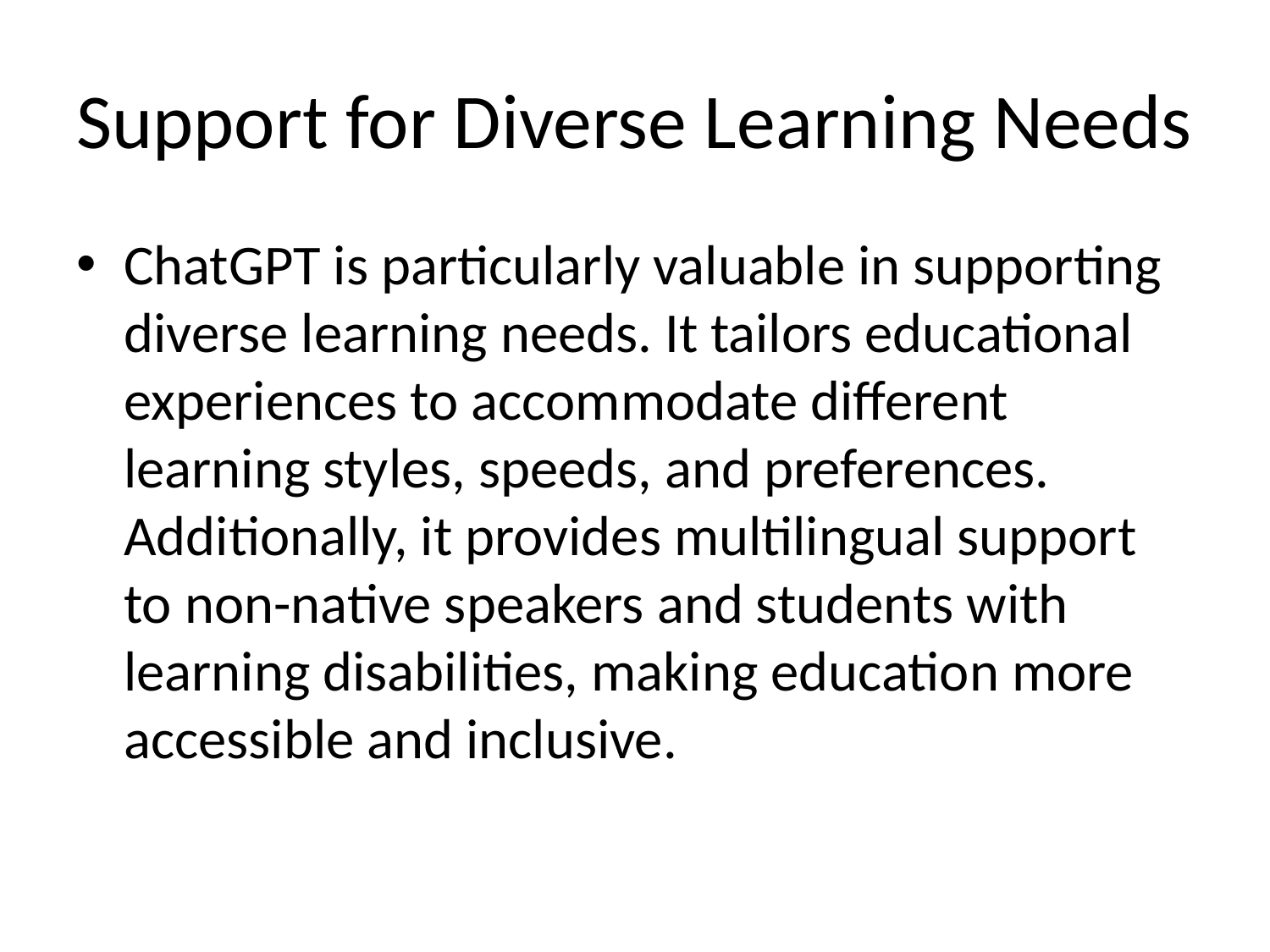

# Support for Diverse Learning Needs
ChatGPT is particularly valuable in supporting diverse learning needs. It tailors educational experiences to accommodate different learning styles, speeds, and preferences. Additionally, it provides multilingual support to non-native speakers and students with learning disabilities, making education more accessible and inclusive.